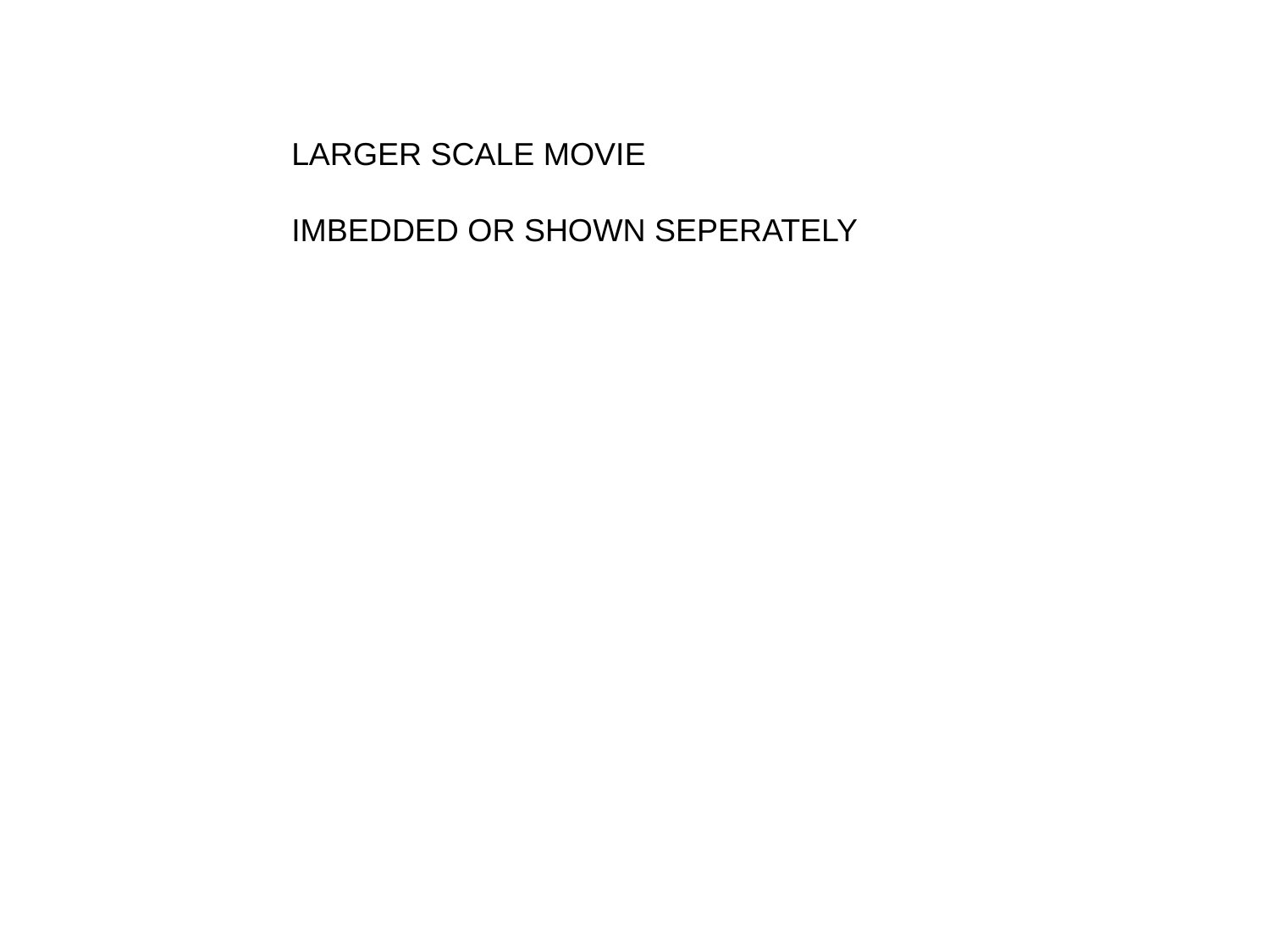

LARGER SCALE MOVIE

IMBEDDED OR SHOWN SEPERATELY